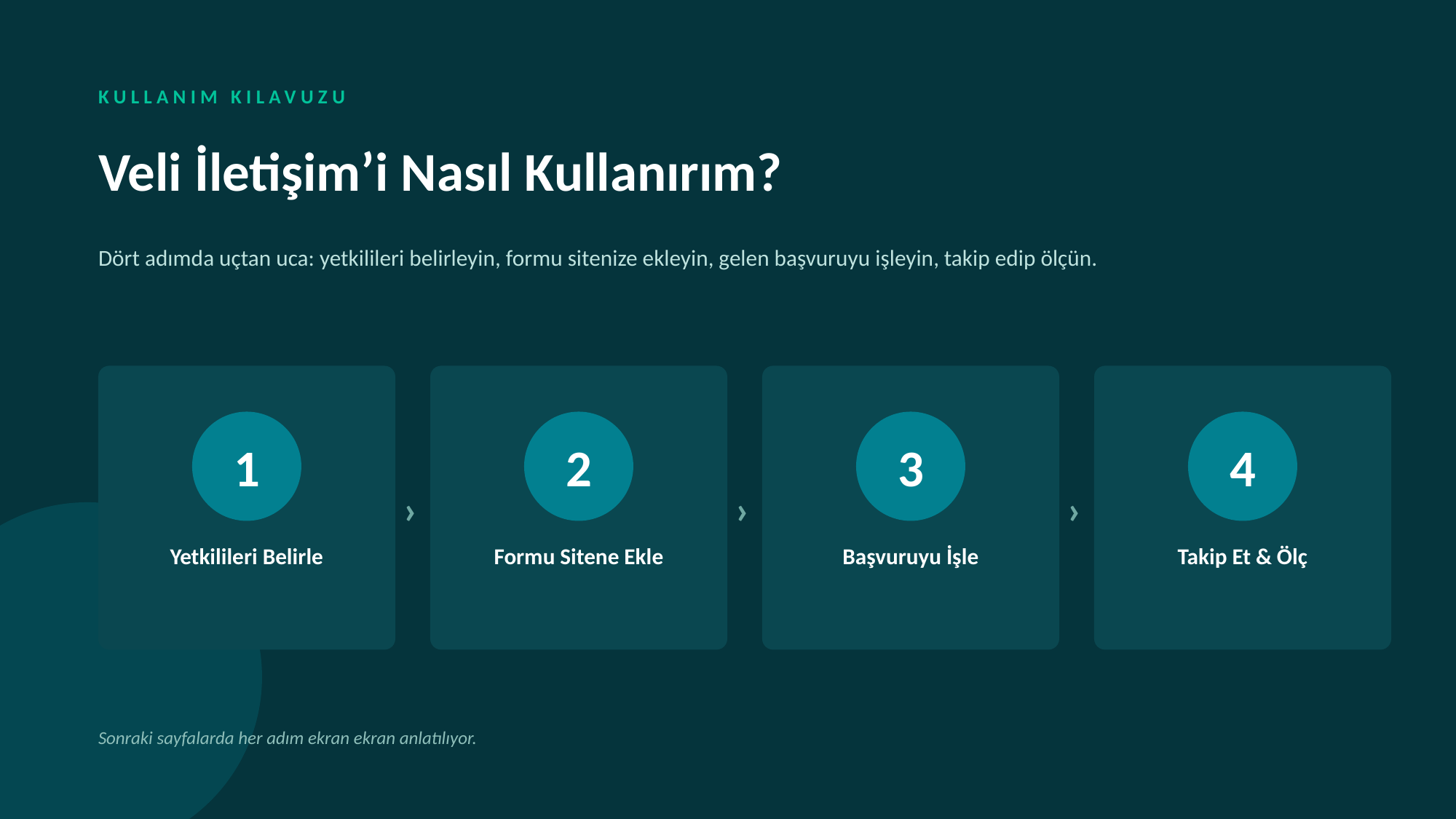

KULLANIM KILAVUZU
Veli İletişim’i Nasıl Kullanırım?
Dört adımda uçtan uca: yetkilileri belirleyin, formu sitenize ekleyin, gelen başvuruyu işleyin, takip edip ölçün.

›

›

›

1

2

3

4

Yetkilileri Belirle
Formu Sitene Ekle
Başvuruyu İşle
Takip Et & Ölç
Sonraki sayfalarda her adım ekran ekran anlatılıyor.